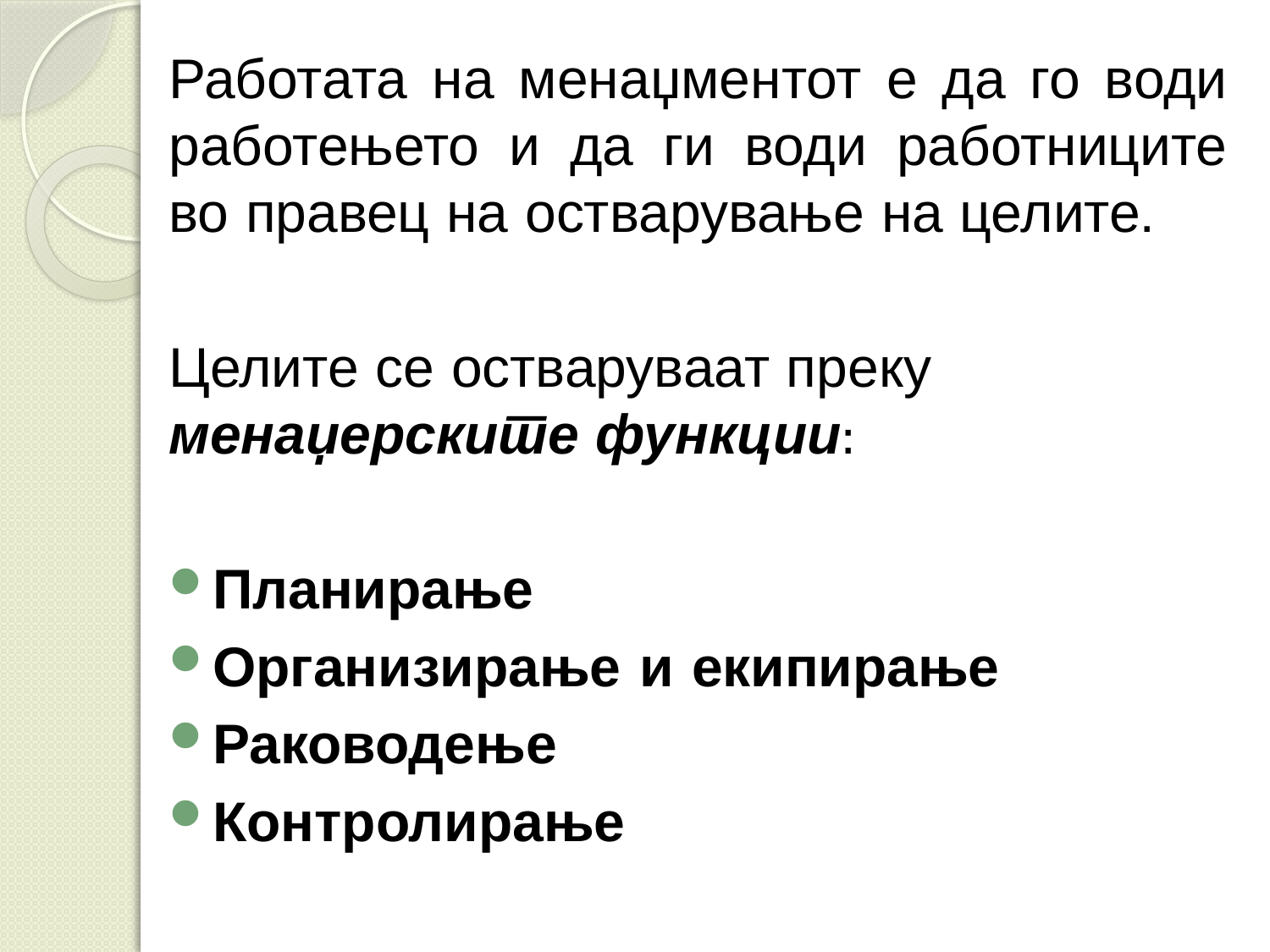

Работата на менаџментот е да го води работењето и да ги води работниците во правец на остварување на целите.

Целите се остваруваат преку менаџерските функции:

Планирање
Организирање и екипирање
Раководење
Контролирање